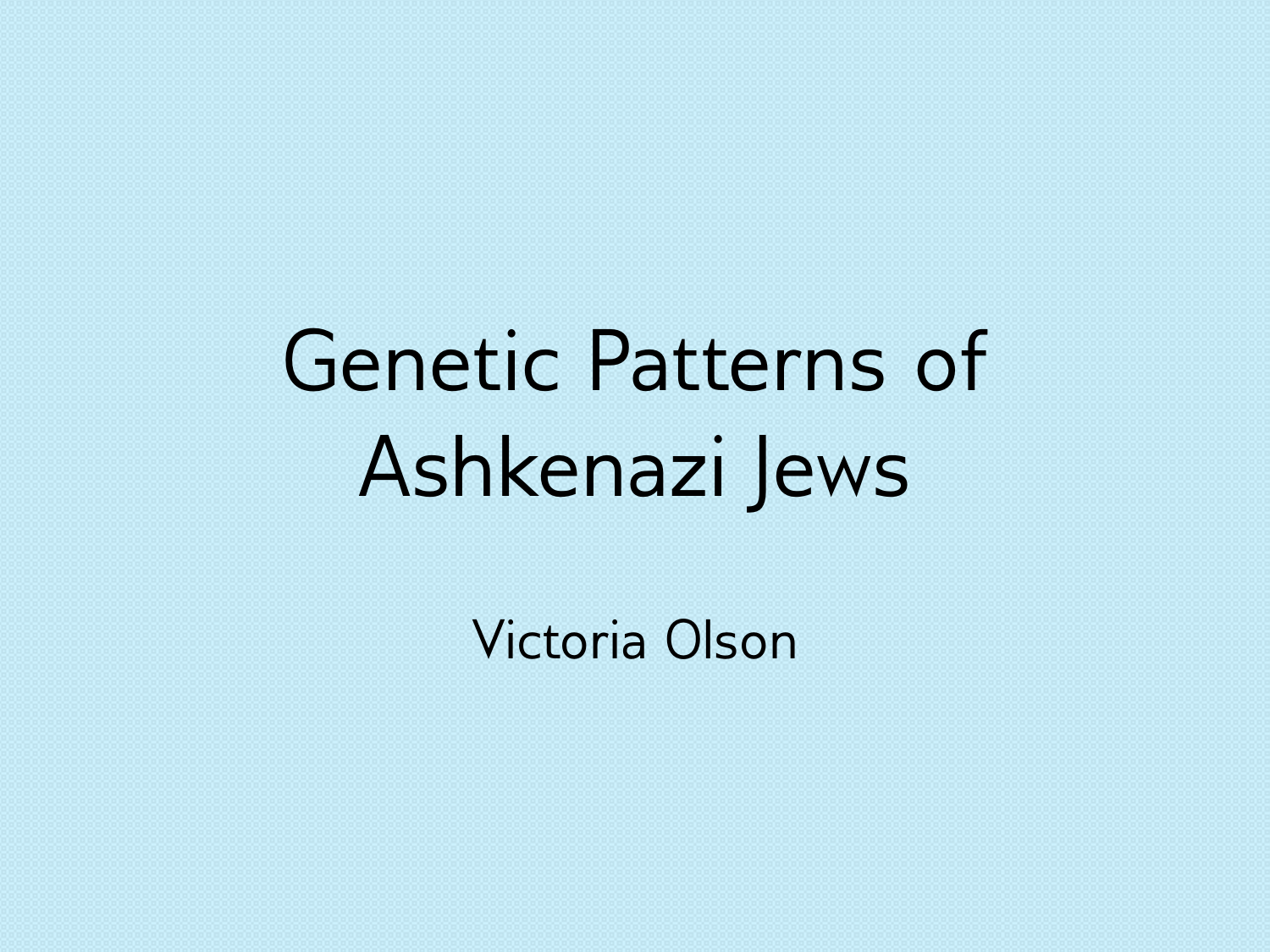

Genetic Patterns of Ashkenazi Jews

Victoria Olson